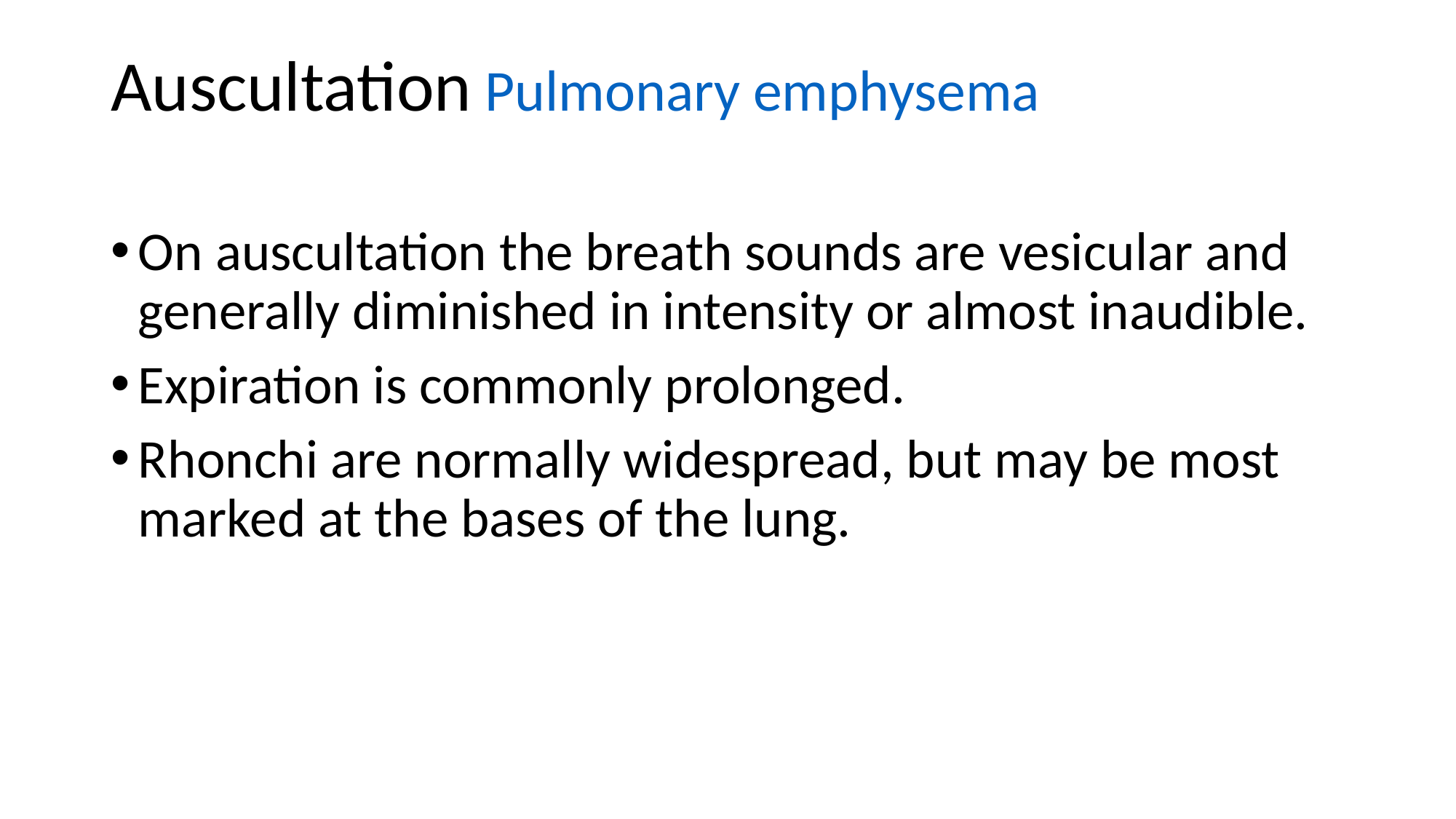

# Auscultation Pulmonary emphysema
On auscultation the breath sounds are vesicular and generally diminished in intensity or almost inaudible.
Expiration is commonly prolonged.
Rhonchi are normally widespread, but may be most marked at the bases of the lung.